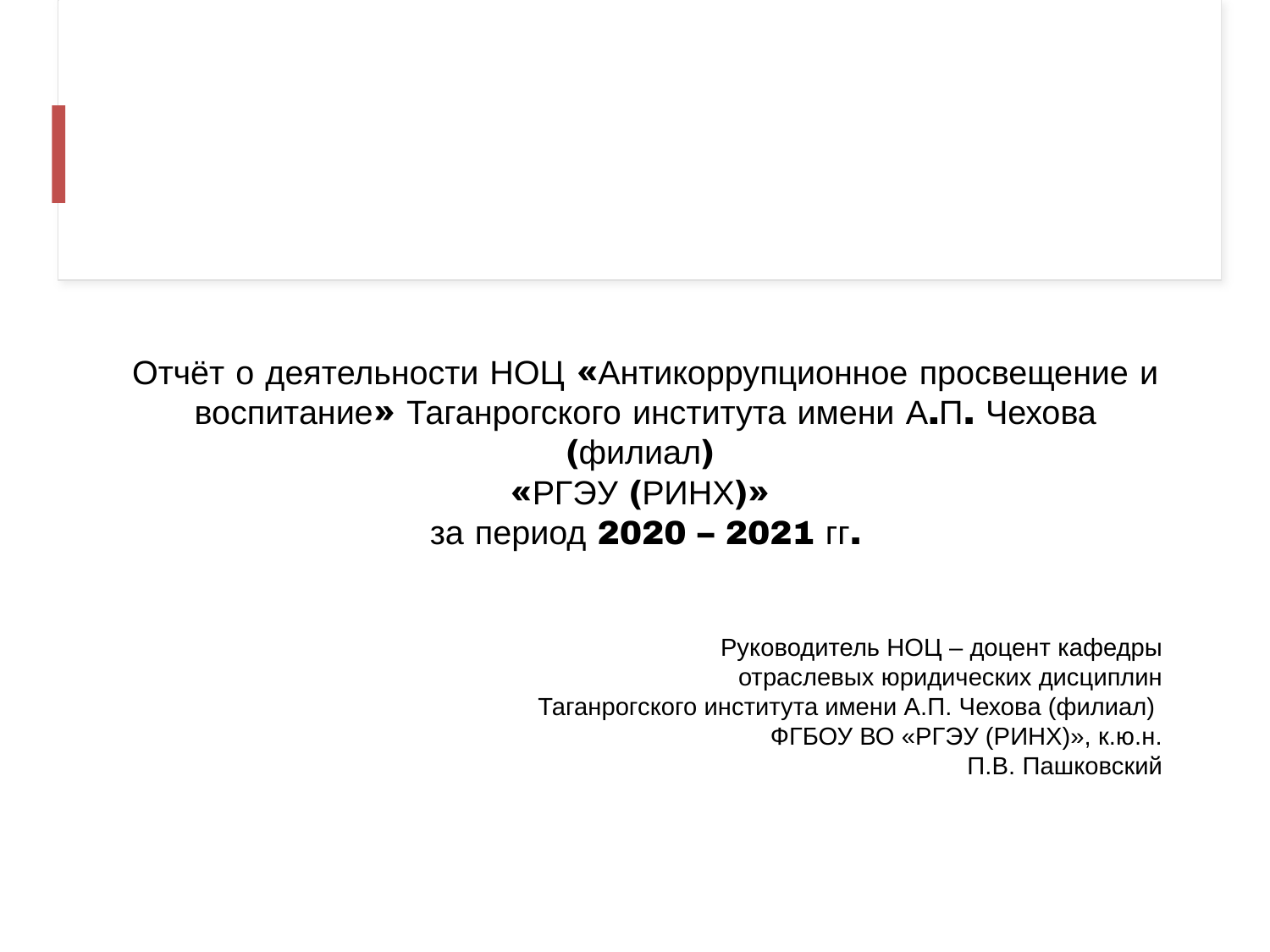

#

Отчёт о деятельности НОЦ «Антикоррупционное просвещение и воспитание» Таганрогского института имени А.П. Чехова (филиал)
«РГЭУ (РИНХ)»
за период 2020 – 2021 гг.

Руководитель НОЦ – доцент кафедры
 отраслевых юридических дисциплин
 Таганрогского института имени А.П. Чехова (филиал)
ФГБОУ ВО «РГЭУ (РИНХ)», к.ю.н.
П.В. Пашковский